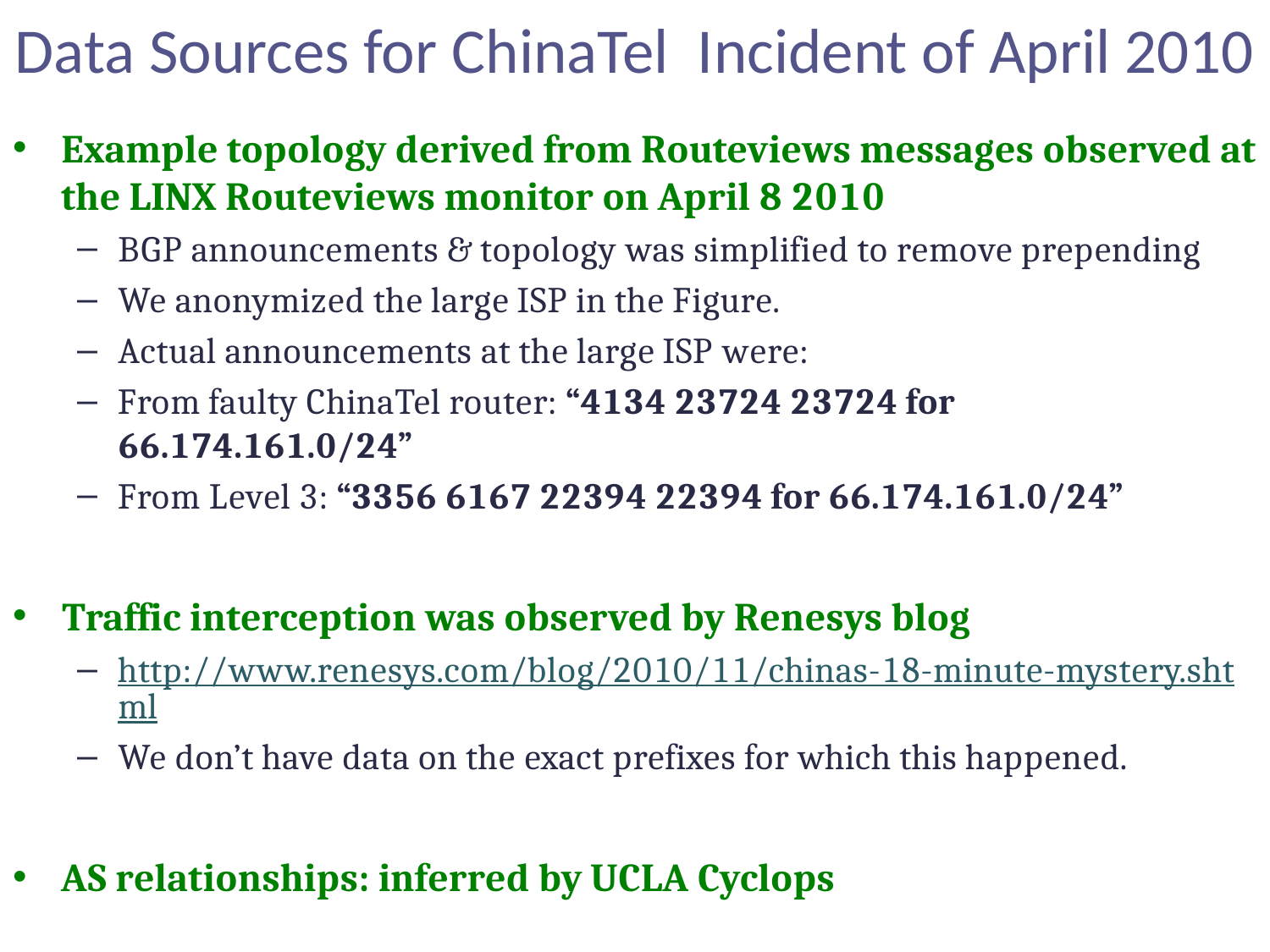

# Data Sources for ChinaTel  Incident of April 2010
Example topology derived from Routeviews messages observed at the LINX Routeviews monitor on April 8 2010
BGP announcements & topology was simplified to remove prepending
We anonymized the large ISP in the Figure.
Actual announcements at the large ISP were:
From faulty ChinaTel router: “4134 23724 23724 for 66.174.161.0/24”
From Level 3: “3356 6167 22394 22394 for 66.174.161.0/24”

Traffic interception was observed by Renesys blog
http://www.renesys.com/blog/2010/11/chinas-18-minute-mystery.shtml
We don’t have data on the exact prefixes for which this happened.

AS relationships: inferred by UCLA Cyclops